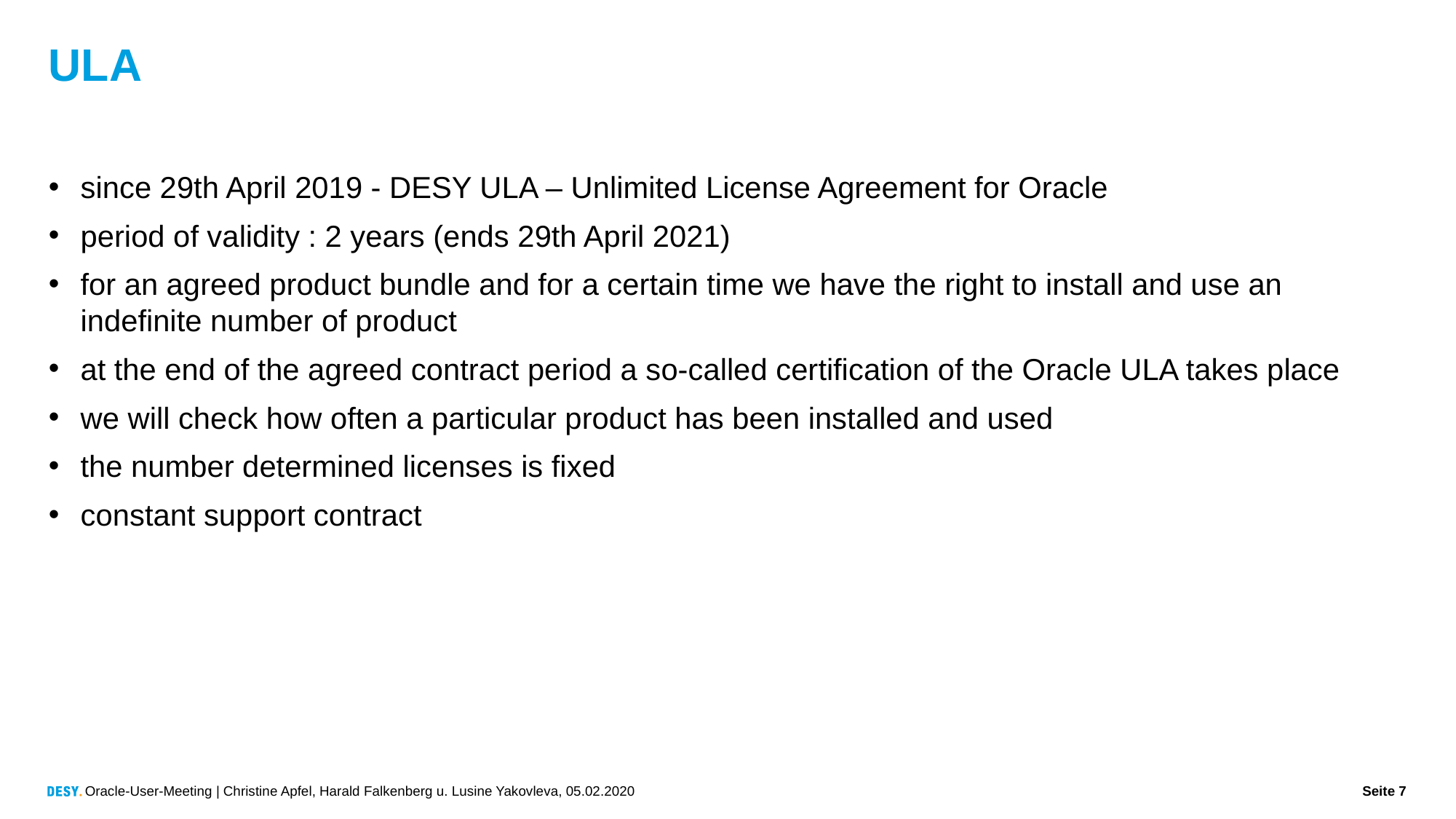

# ULA

since 29th April 2019 - DESY ULA – Unlimited License Agreement for Oracle
period of validity : 2 years (ends 29th April 2021)
for an agreed product bundle and for a certain time we have the right to install and use an indefinite number of product
at the end of the agreed contract period a so-called certification of the Oracle ULA takes place
we will check how often a particular product has been installed and used
the number determined licenses is fixed
constant support contract
Oracle-User-Meeting | Christine Apfel, Harald Falkenberg u. Lusine Yakovleva, 05.02.2020